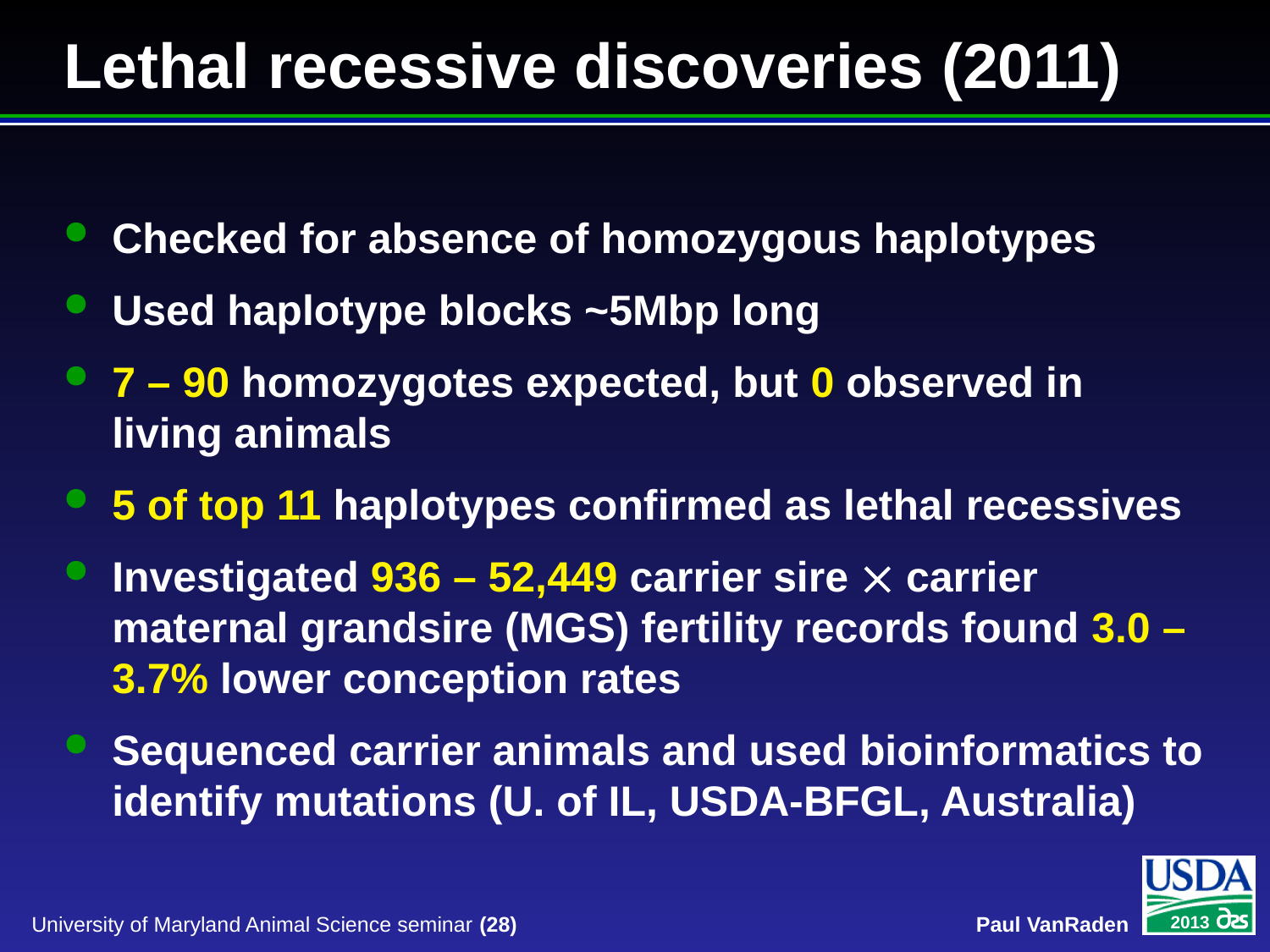

# Lethal recessive discoveries (2011)
Checked for absence of homozygous haplotypes
Used haplotype blocks ~5Mbp long
7 – 90 homozygotes expected, but 0 observed in living animals
5 of top 11 haplotypes confirmed as lethal recessives
Investigated 936 – 52,449 carrier sire × carrier maternal grandsire (MGS) fertility records found 3.0 – 3.7% lower conception rates
Sequenced carrier animals and used bioinformatics to identify mutations (U. of IL, USDA-BFGL, Australia)